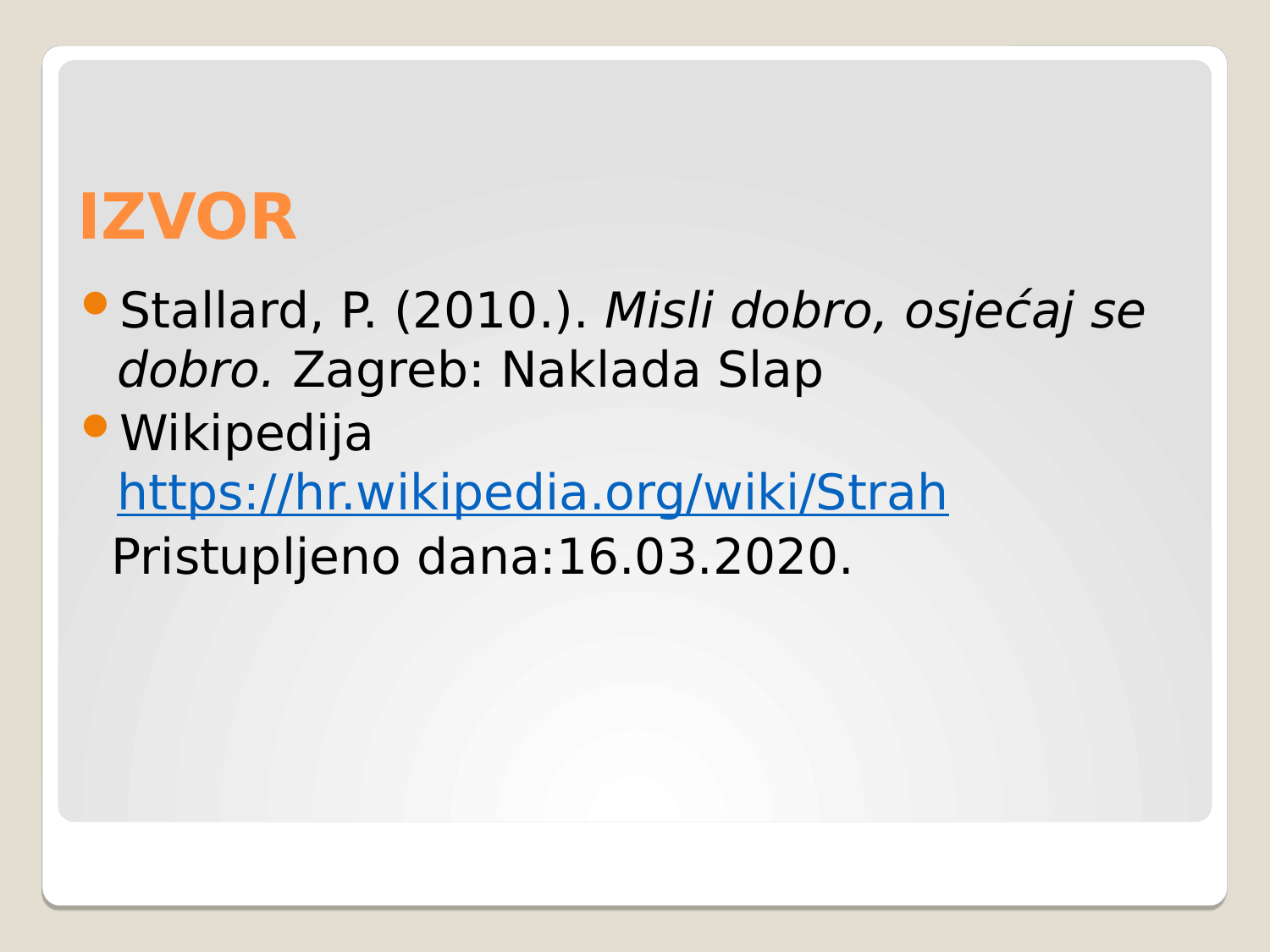

# IZVOR
Stallard, P. (2010.). Misli dobro, osjećaj se dobro. Zagreb: Naklada Slap
Wikipedija https://hr.wikipedia.org/wiki/Strah
  Pristupljeno dana:16.03.2020.